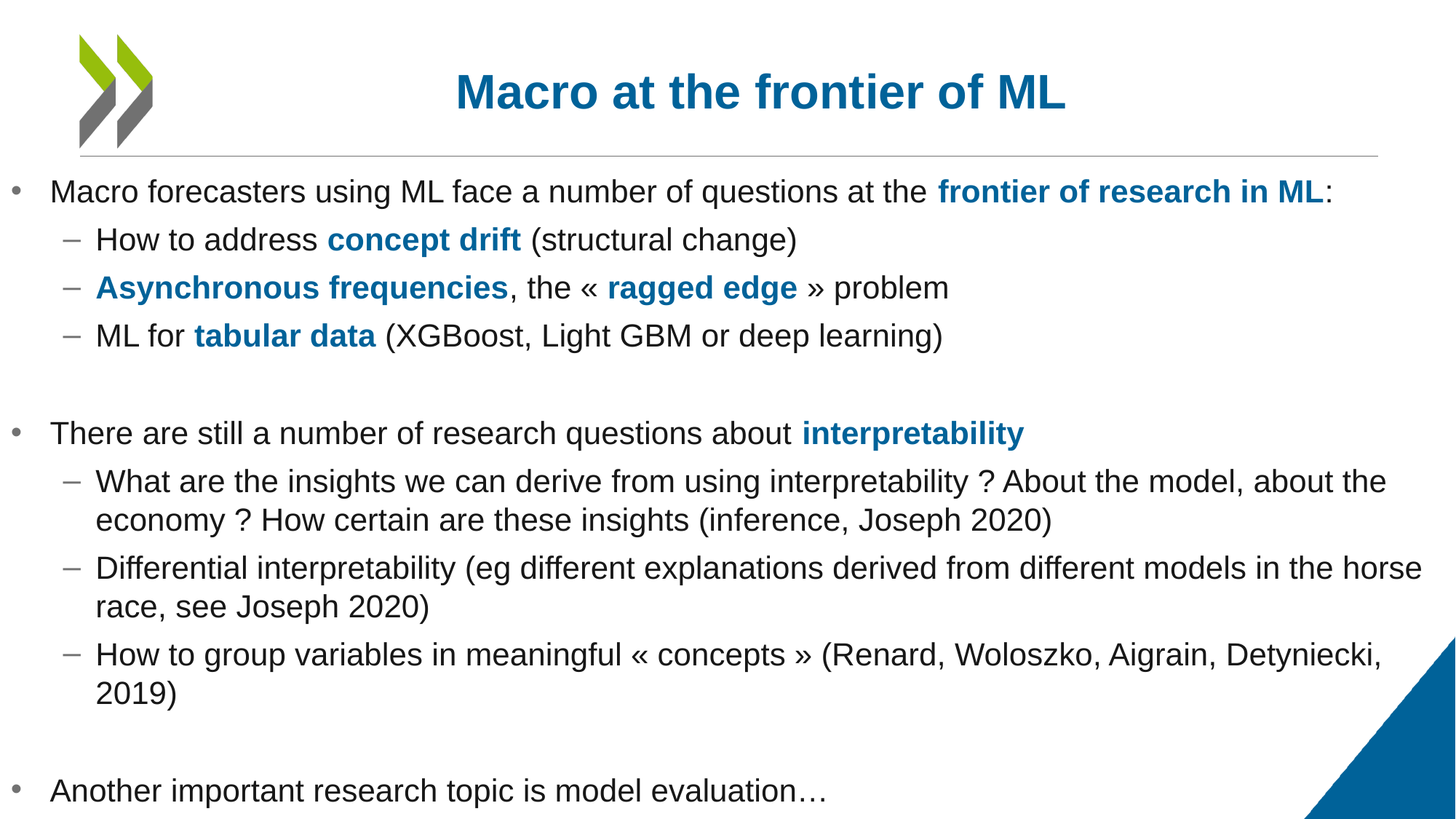

# Macro at the frontier of ML
Macro forecasters using ML face a number of questions at the frontier of research in ML:
How to address concept drift (structural change)
Asynchronous frequencies, the « ragged edge » problem
ML for tabular data (XGBoost, Light GBM or deep learning)

There are still a number of research questions about interpretability
What are the insights we can derive from using interpretability ? About the model, about the economy ? How certain are these insights (inference, Joseph 2020)
Differential interpretability (eg different explanations derived from different models in the horse race, see Joseph 2020)
How to group variables in meaningful « concepts » (Renard, Woloszko, Aigrain, Detyniecki, 2019)

Another important research topic is model evaluation…